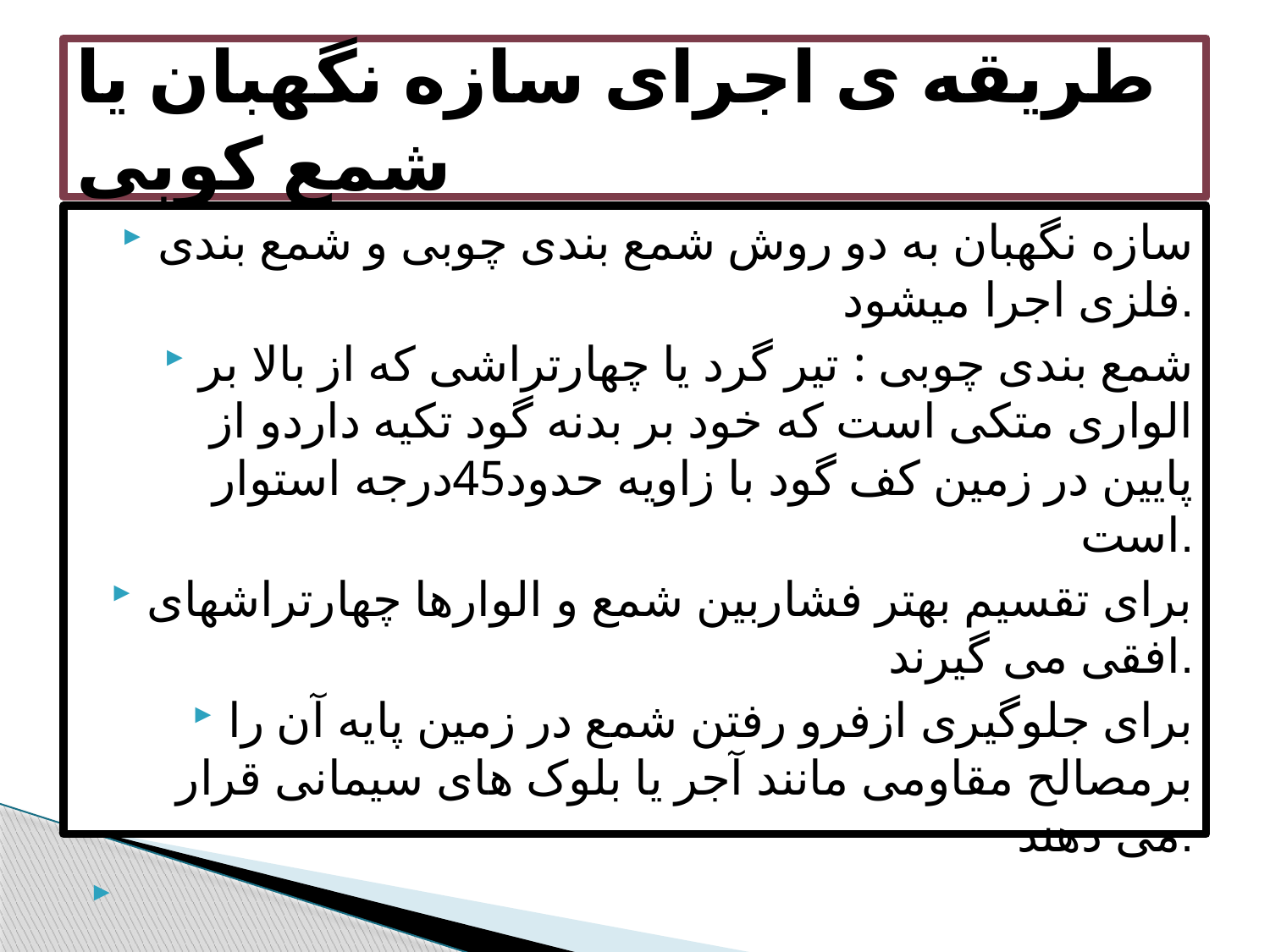

# طریقه ی اجرای سازه نگهبان یا شمع کوبی
سازه نگهبان به دو روش شمع بندی چوبی و شمع بندی فلزی اجرا میشود.
شمع بندی چوبی : تیر گرد یا چهارتراشی که از بالا بر الواری متکی است که خود بر بدنه گود تکیه داردو از پایین در زمین کف گود با زاویه حدود45درجه استوار است.
برای تقسیم بهتر فشاربین شمع و الوارها چهارتراشهای افقی می گیرند.
برای جلوگیری ازفرو رفتن شمع در زمین پایه آن را برمصالح مقاومی مانند آجر یا بلوک های سیمانی قرار می دهند.